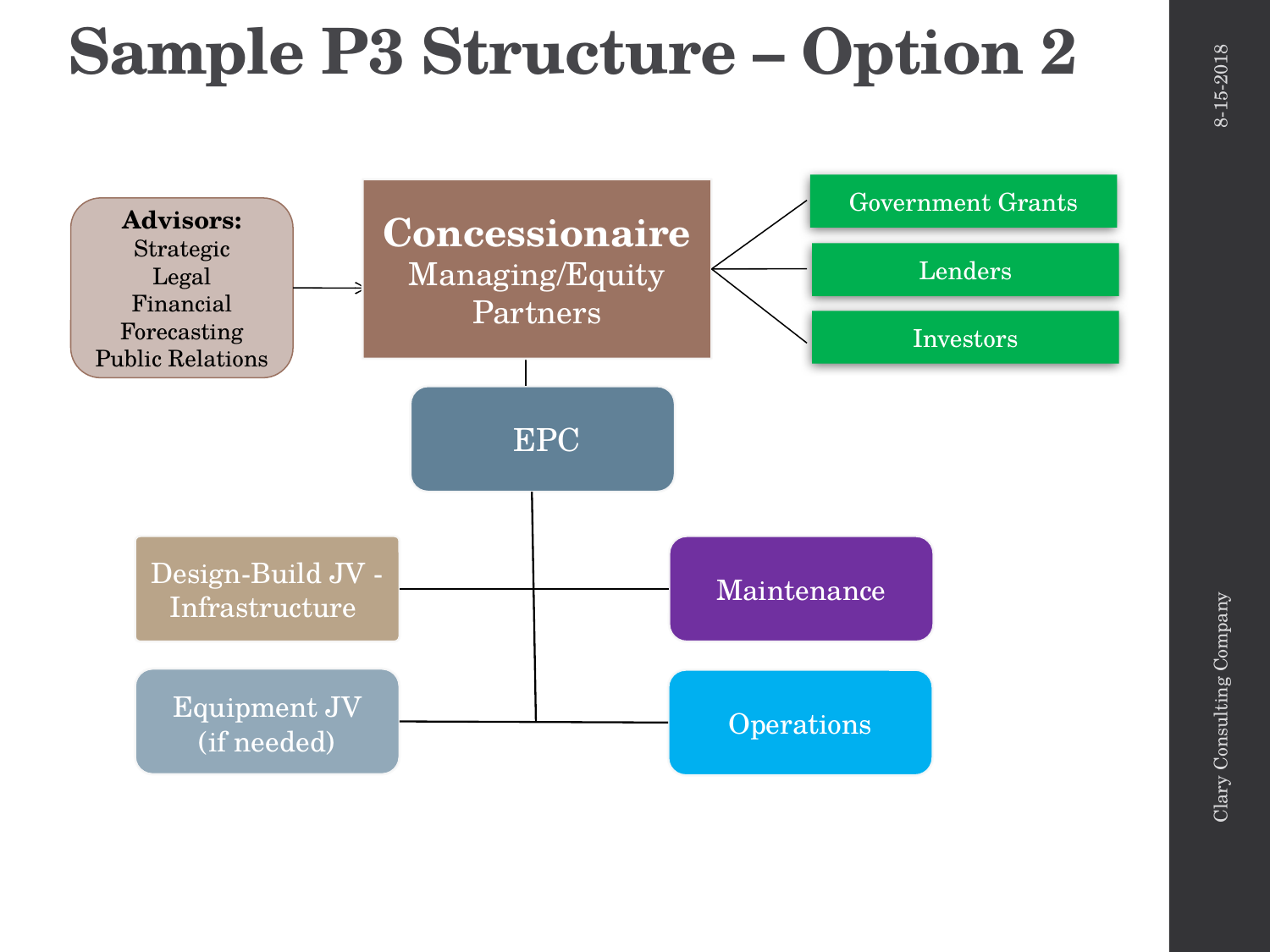

# Sample P3 Structure – Option 2
8-15-2018
Government Grants
Concessionaire
Managing/Equity Partners
Advisors:
Strategic
Legal
Financial
Forecasting
Public Relations
Lenders
Investors
 EPC
Design-Build JV - Infrastructure
Maintenance
Clary Consulting Company
 Equipment JV
(if needed)
Operations